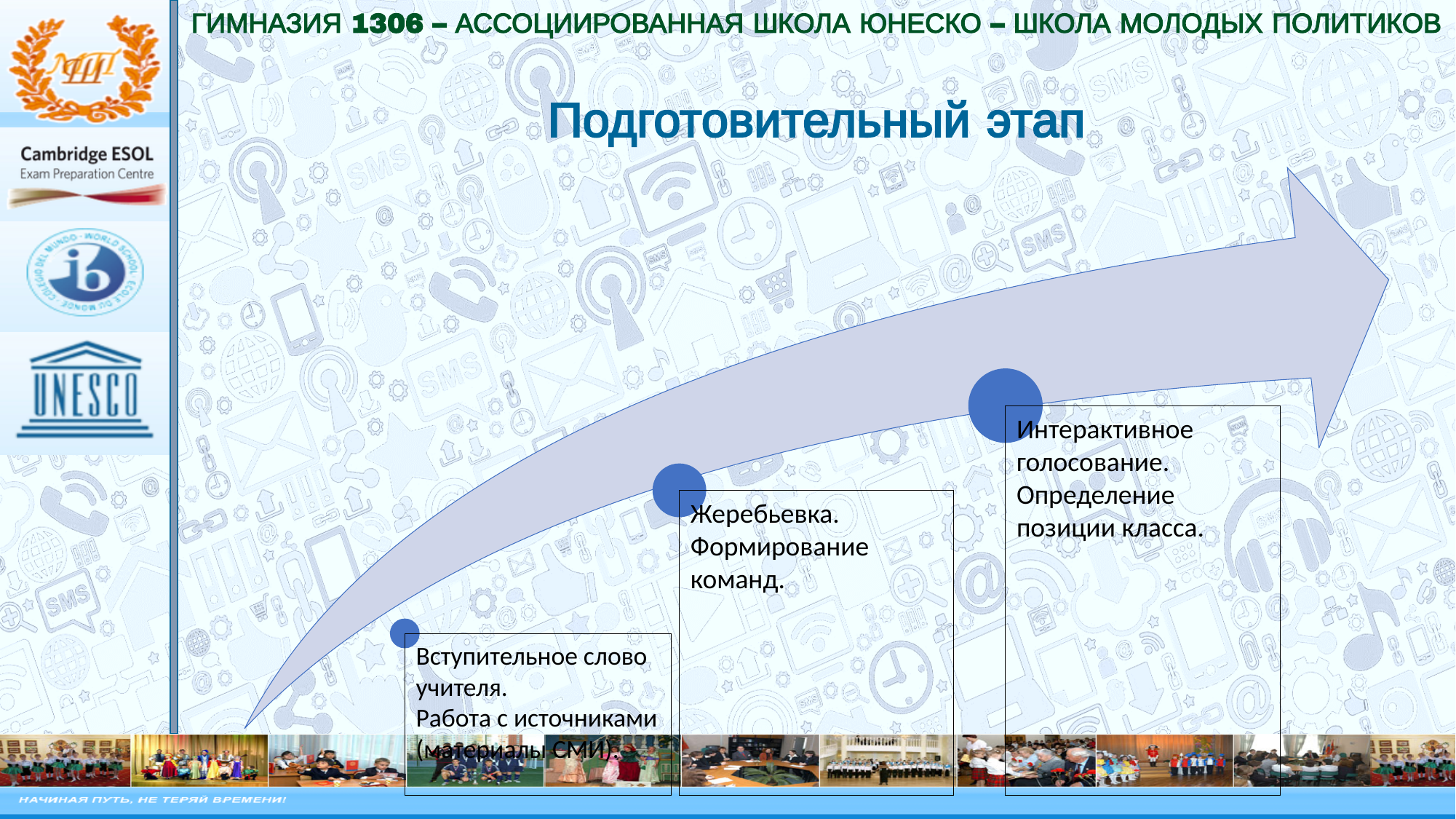

Подготовительный этап
Вступительное слово учителя.
Работа с источниками (материалы СМИ).
Жеребьевка.
Формирование команд.
Интерактивное голосование. Определение позиции класса.